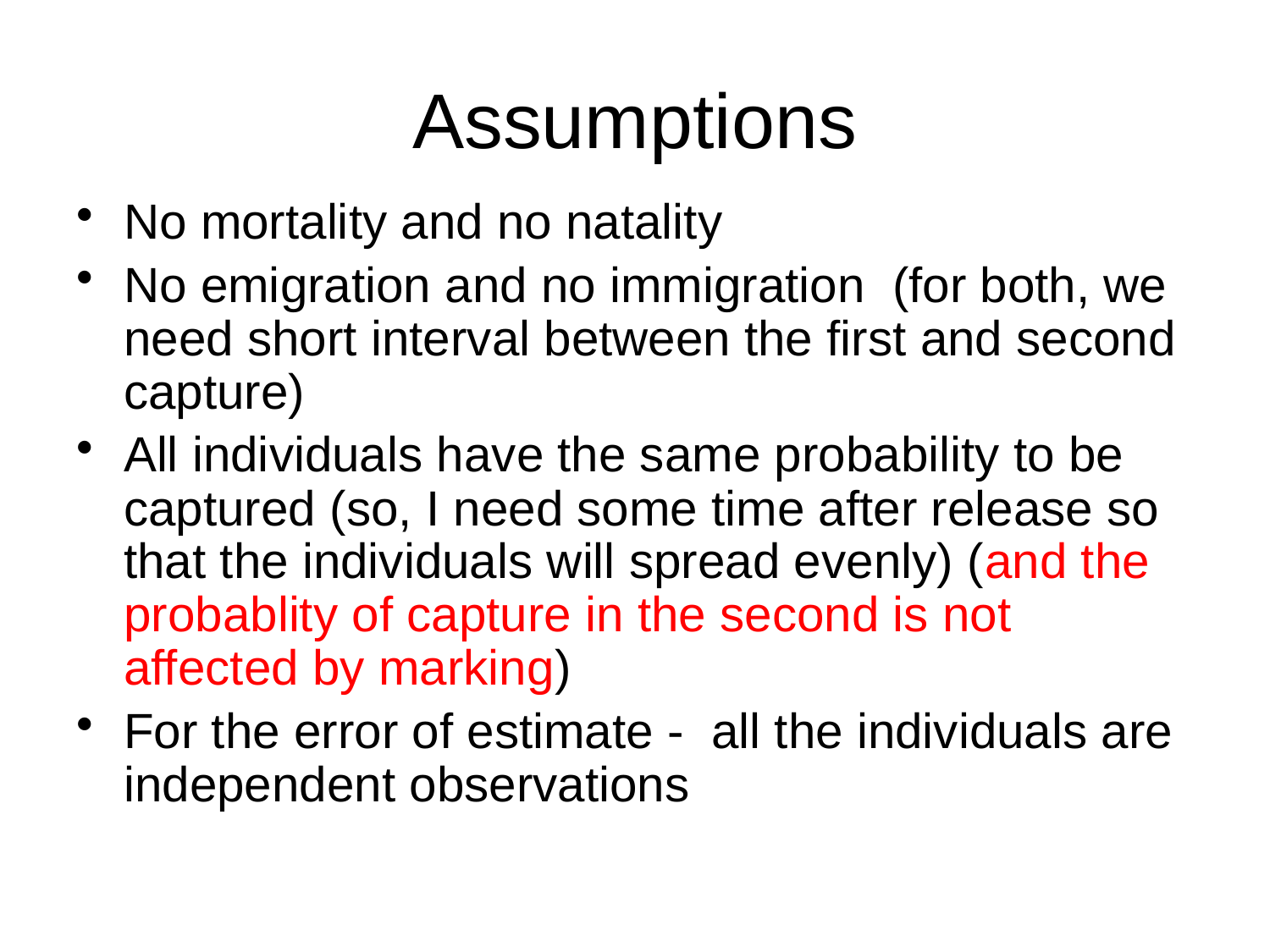

# Assumptions
No mortality and no natality
No emigration and no immigration  (for both, we need short interval between the first and second capture)
All individuals have the same probability to be captured (so, I need some time after release so that the individuals will spread evenly) (and the probablity of capture in the second is not affected by marking)
For the error of estimate -  all the individuals are independent observations